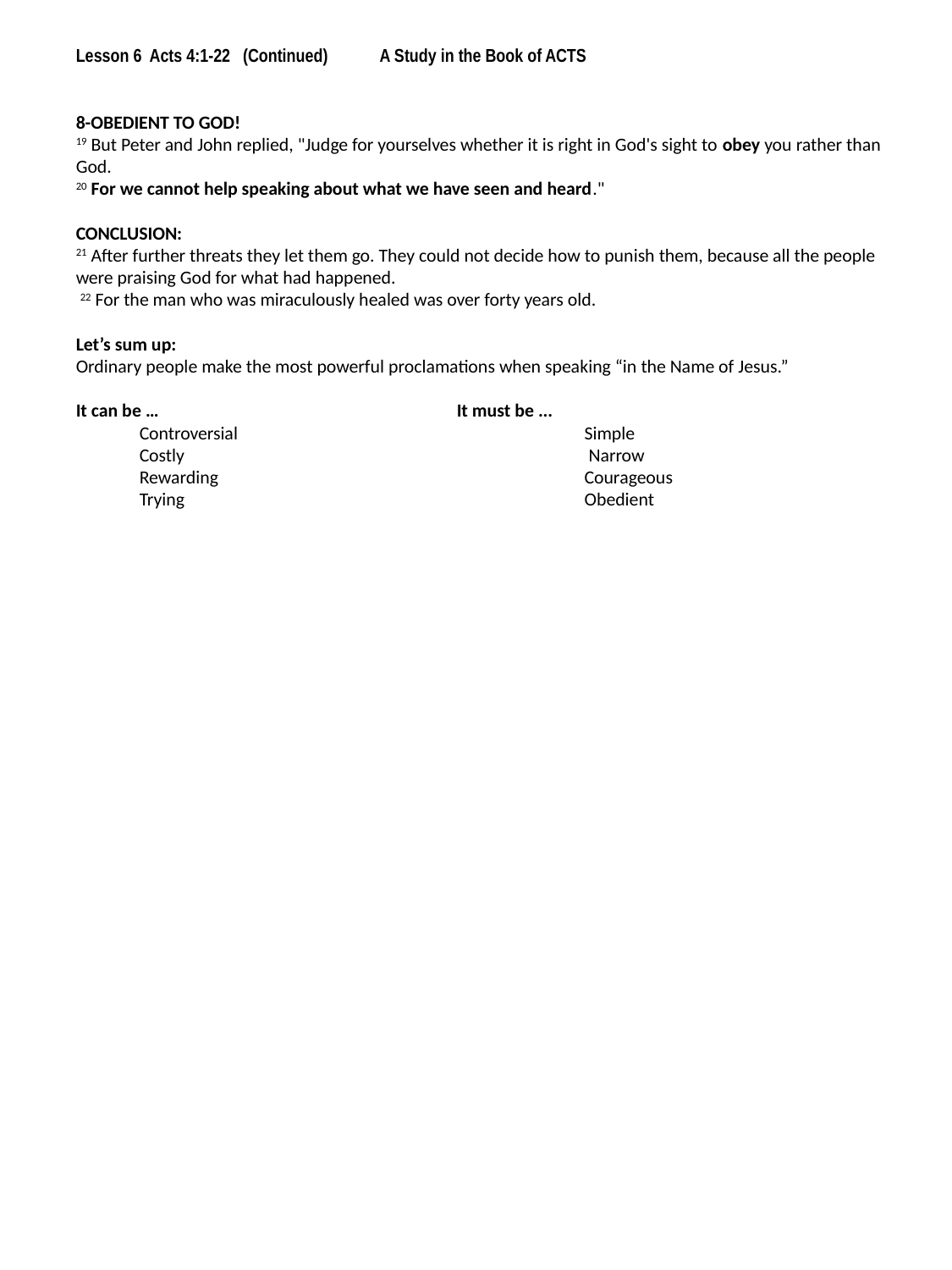

Lesson 6  Acts 4:1-22   (Continued)	            A Study in the Book of ACTS

8-OBEDIENT TO GOD!
19 But Peter and John replied, "Judge for yourselves whether it is right in God's sight to obey you rather than God.
20 For we cannot help speaking about what we have seen and heard."

CONCLUSION:
21 After further threats they let them go. They could not decide how to punish them, because all the people were praising God for what had happened.
 22 For the man who was miraculously healed was over forty years old.

Let’s sum up:
Ordinary people make the most powerful proclamations when speaking “in the Name of Jesus.”

It can be …			It must be ...
Controversial	Simple
Costly 	 Narrow
Rewarding	Courageous
Trying	Obedient